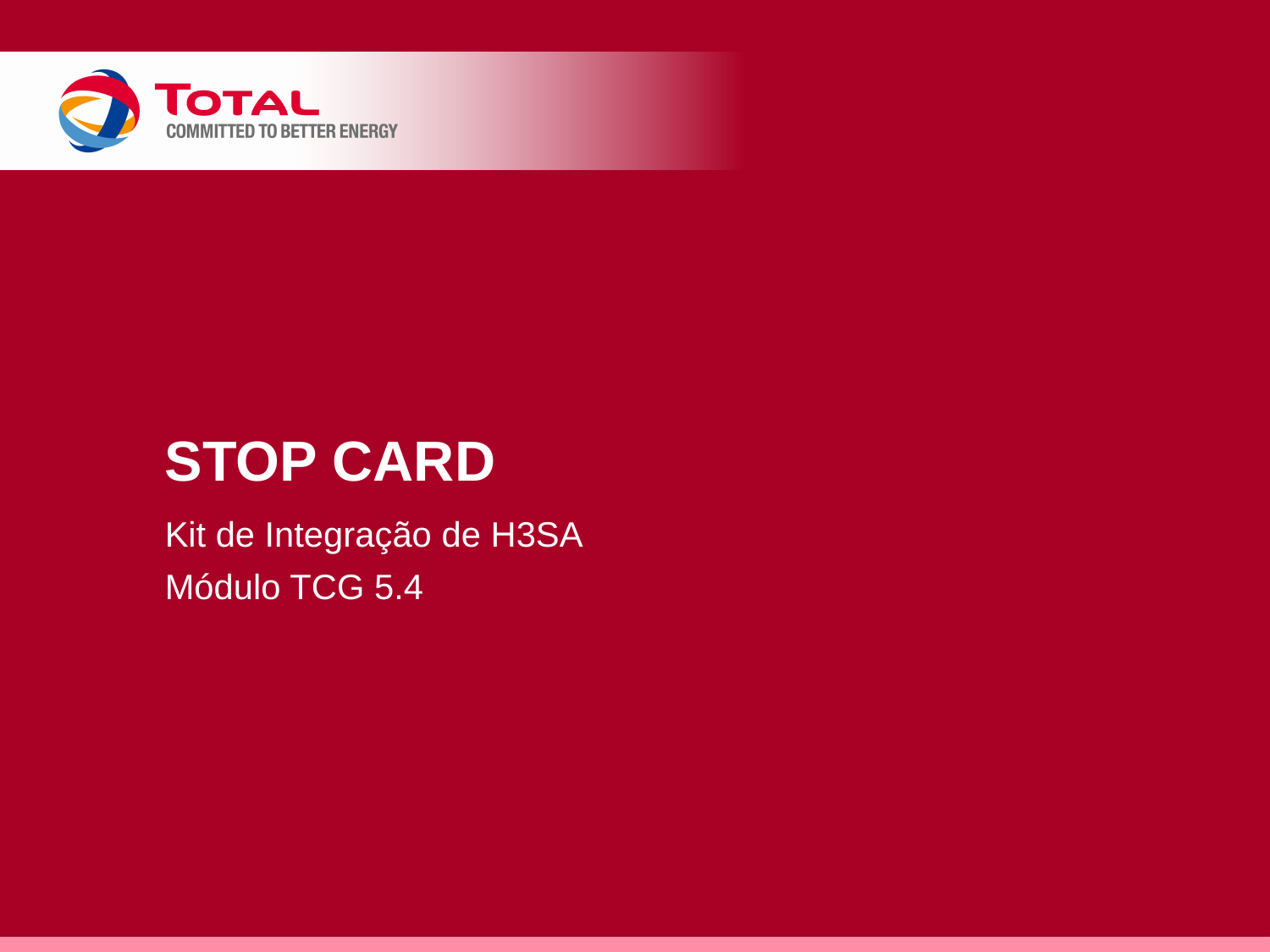

# Stop card

Kit de Integração de H3SA
Módulo TCG 5.4